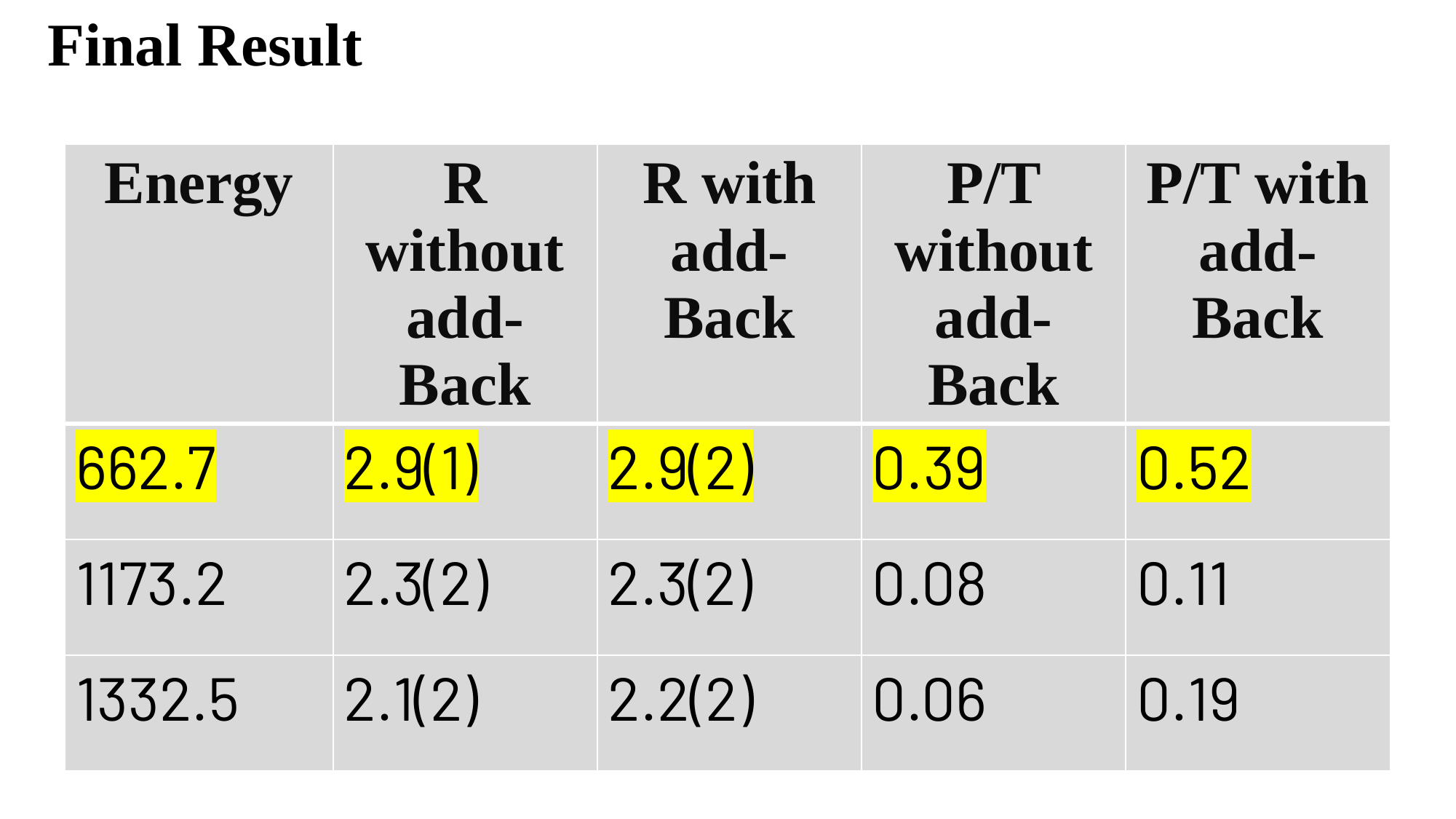

Final Result
| Energy | R without add-Back | R with add-Back | P/T without add-Back | P/T with add-Back |
| --- | --- | --- | --- | --- |
| 662.7 | 2.9(1) | 2.9(2) | 0.39 | 0.52 |
| 1173.2 | 2.3(2) | 2.3(2) | 0.08 | 0.11 |
| 1332.5 | 2.1(2) | 2.2(2) | 0.06 | 0.19 |